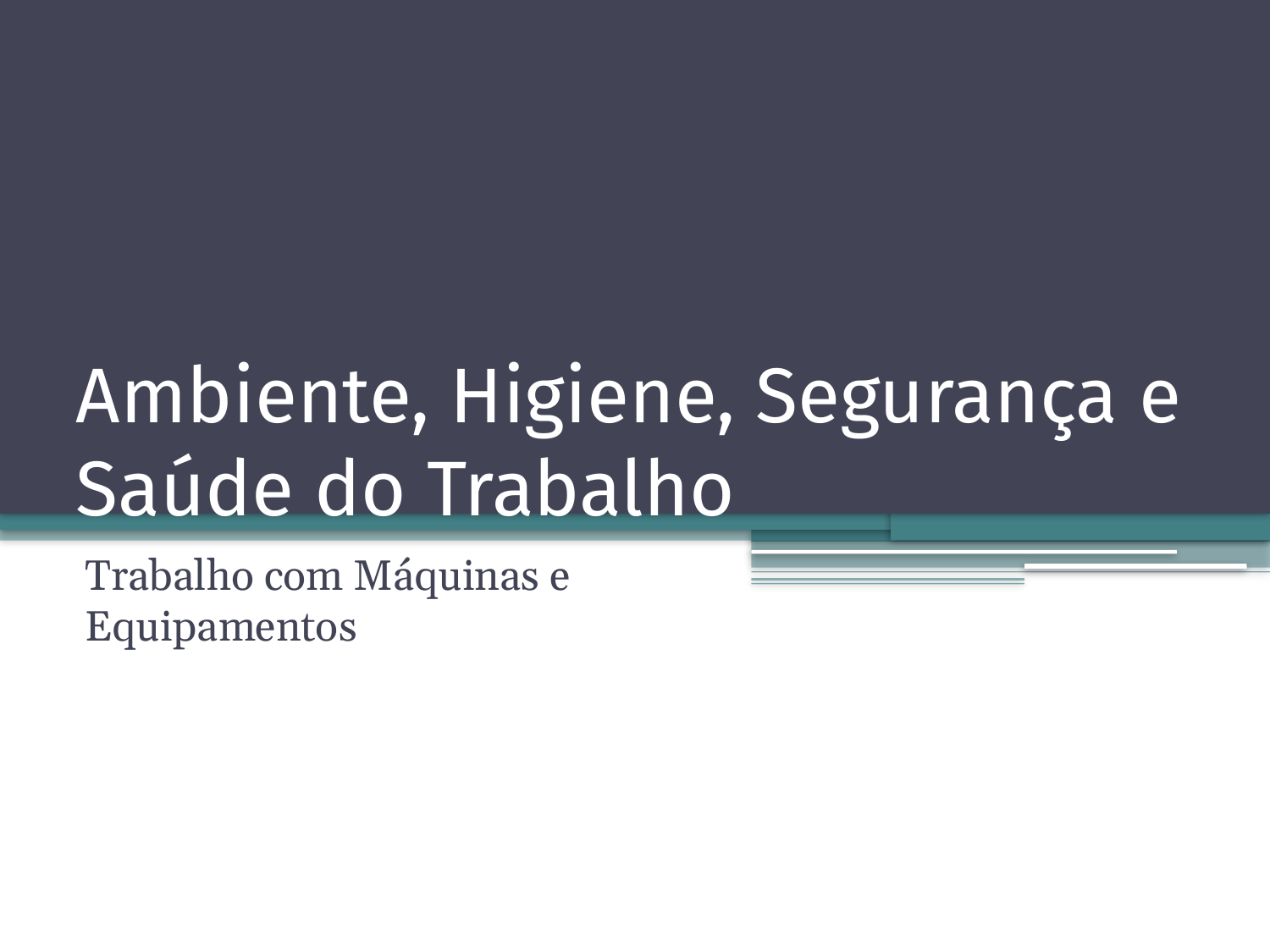

# Ambiente, Higiene, Segurança e Saúde do Trabalho
Trabalho com Máquinas e Equipamentos